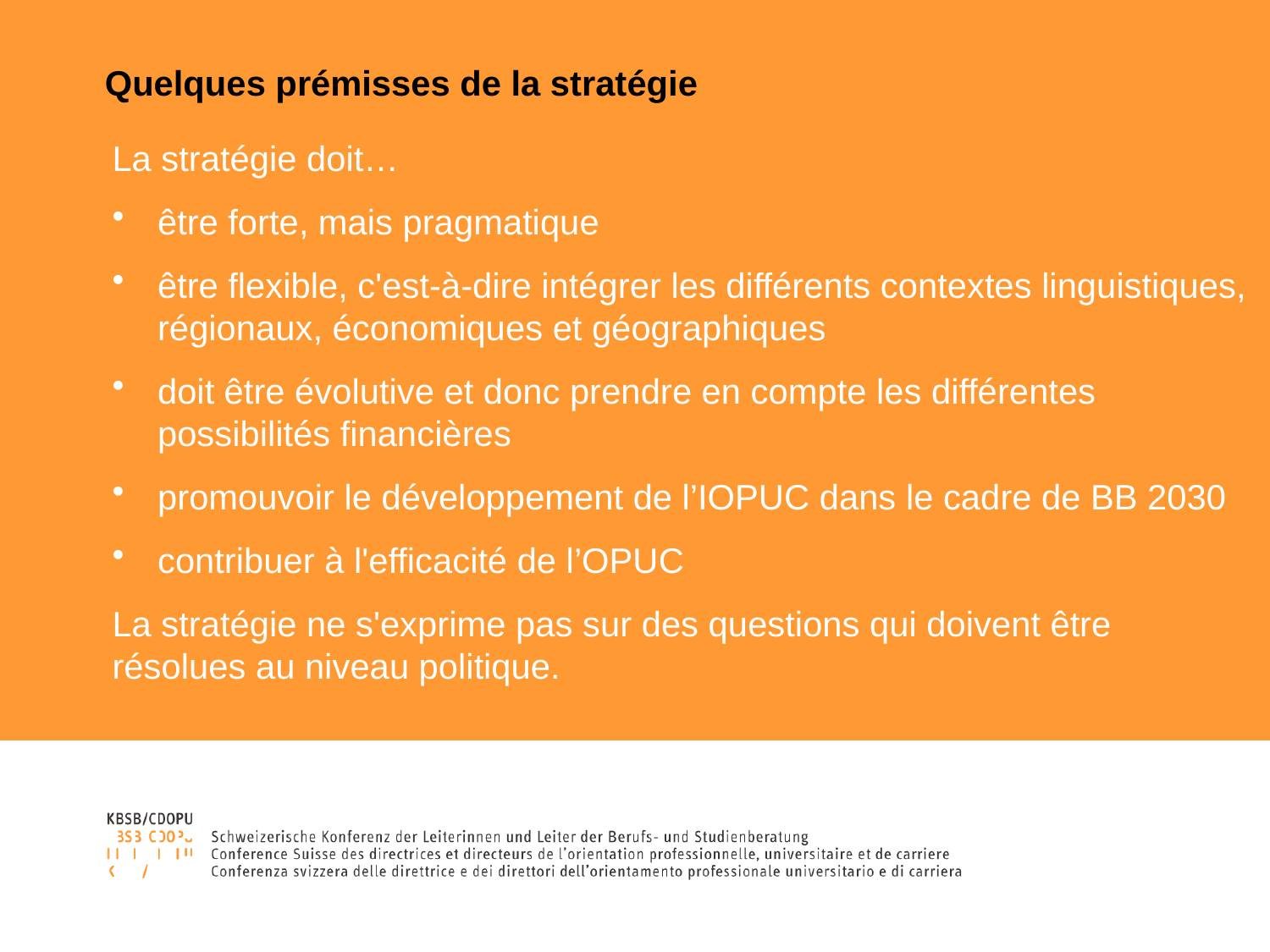

# Quelques prémisses de la stratégie
La stratégie doit…
être forte, mais pragmatique
être flexible, c'est-à-dire intégrer les différents contextes linguistiques, régionaux, économiques et géographiques
doit être évolutive et donc prendre en compte les différentes possibilités financières
promouvoir le développement de l’IOPUC dans le cadre de BB 2030
contribuer à l'efficacité de l’OPUC
La stratégie ne s'exprime pas sur des questions qui doivent être résolues au niveau politique.